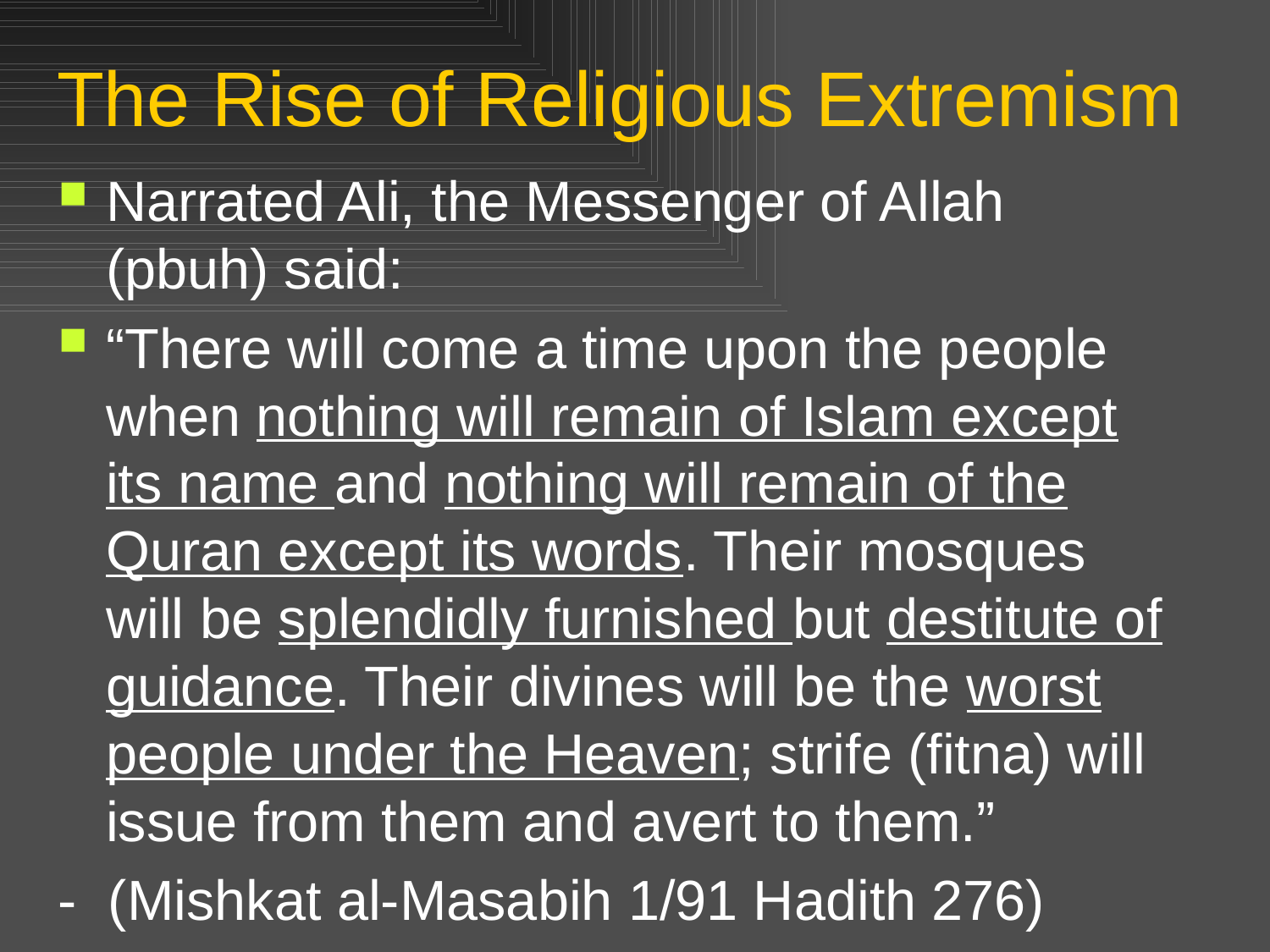

# The Rise of Religious Extremism
Narrated Ali, the Messenger of Allah (pbuh) said:
“There will come a time upon the people when nothing will remain of Islam except its name and nothing will remain of the Quran except its words. Their mosques will be splendidly furnished but destitute of guidance. Their divines will be the worst people under the Heaven; strife (fitna) will issue from them and avert to them.”
-  (Mishkat al-Masabih 1/91 Hadith 276)